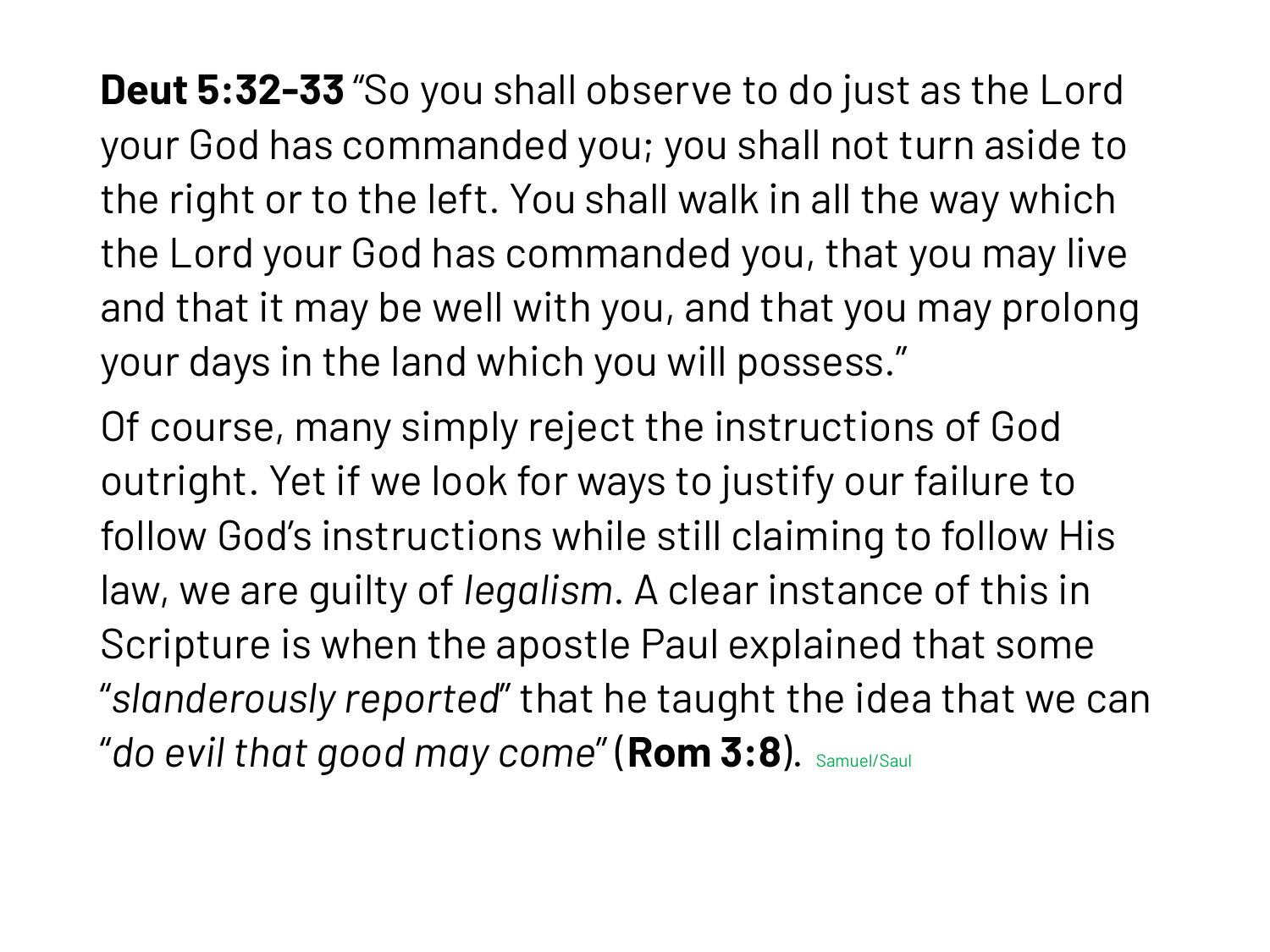

#
Deut 5:32-33 “So you shall observe to do just as the Lord your God has commanded you; you shall not turn aside to the right or to the left. You shall walk in all the way which the Lord your God has commanded you, that you may live and that it may be well with you, and that you may prolong your days in the land which you will possess.”
Of course, many simply reject the instructions of God outright. Yet if we look for ways to justify our failure to follow God’s instructions while still claiming to follow His law, we are guilty of legalism. A clear instance of this in Scripture is when the apostle Paul explained that some “slanderously reported” that he taught the idea that we can “do evil that good may come” (Rom 3:8).  Samuel/Saul